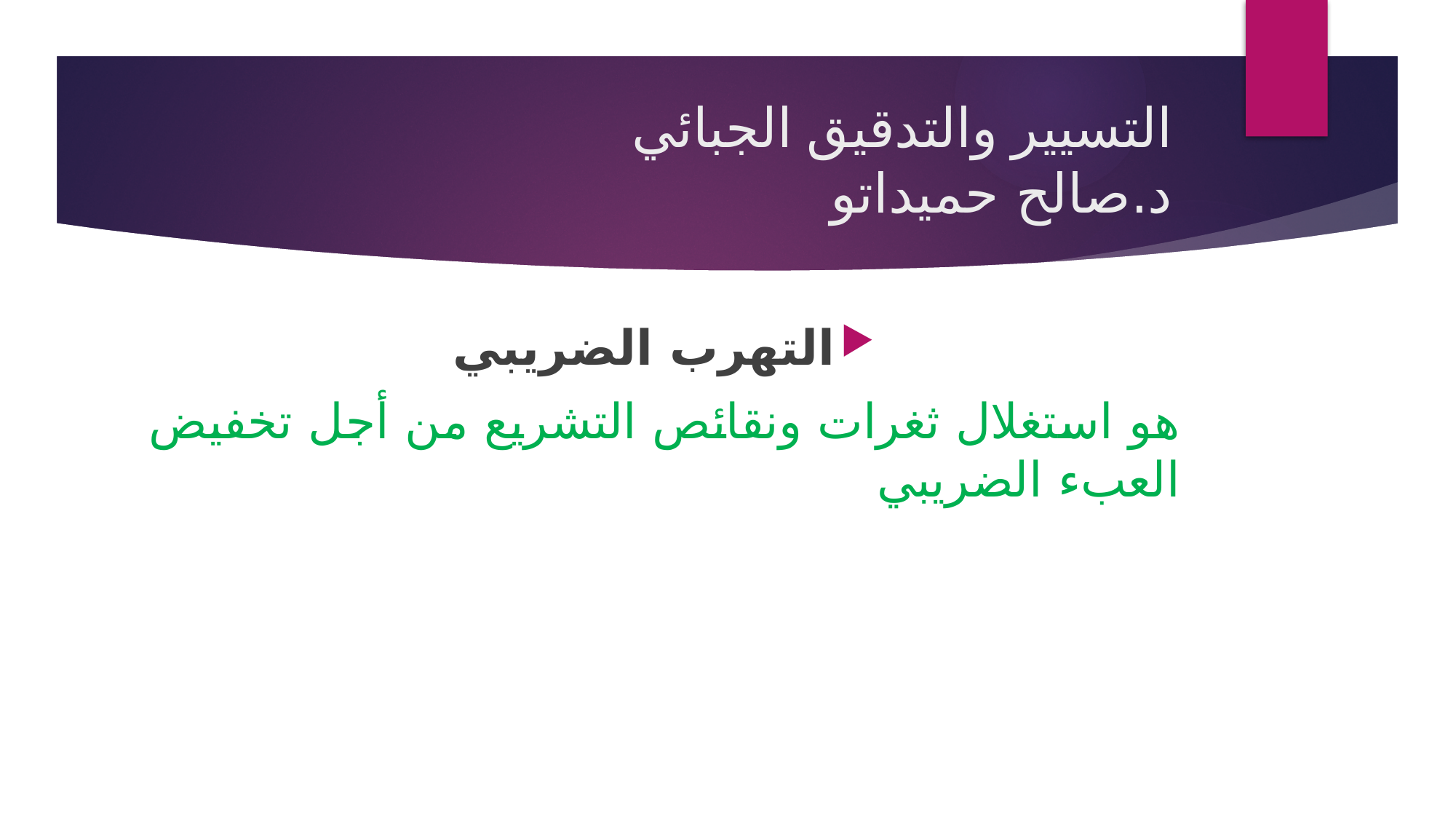

# التسيير والتدقيق الجبائي                               د.صالح حميداتو
التهرب الضريبي
هو استغلال ثغرات ونقائص التشريع من أجل تخفيض العبء الضريبي